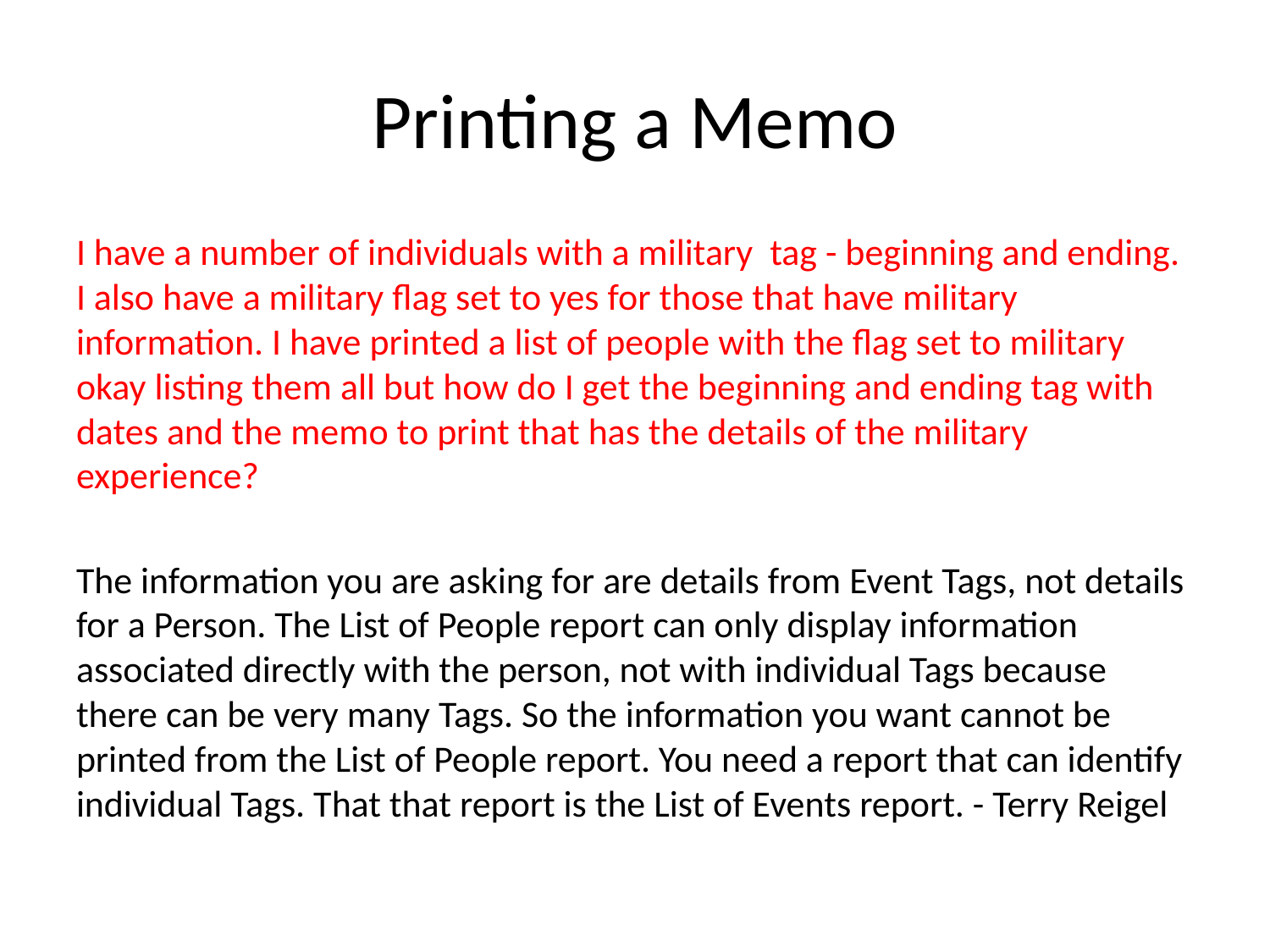

# Printing a Memo
I have a number of individuals with a military  tag - beginning and ending.  I also have a military flag set to yes for those that have military information. I have printed a list of people with the flag set to military okay listing them all but how do I get the beginning and ending tag with dates and the memo to print that has the details of the military experience?

The information you are asking for are details from Event Tags, not details for a Person. The List of People report can only display information associated directly with the person, not with individual Tags because there can be very many Tags. So the information you want cannot be printed from the List of People report. You need a report that can identify individual Tags. That that report is the List of Events report. - Terry Reigel